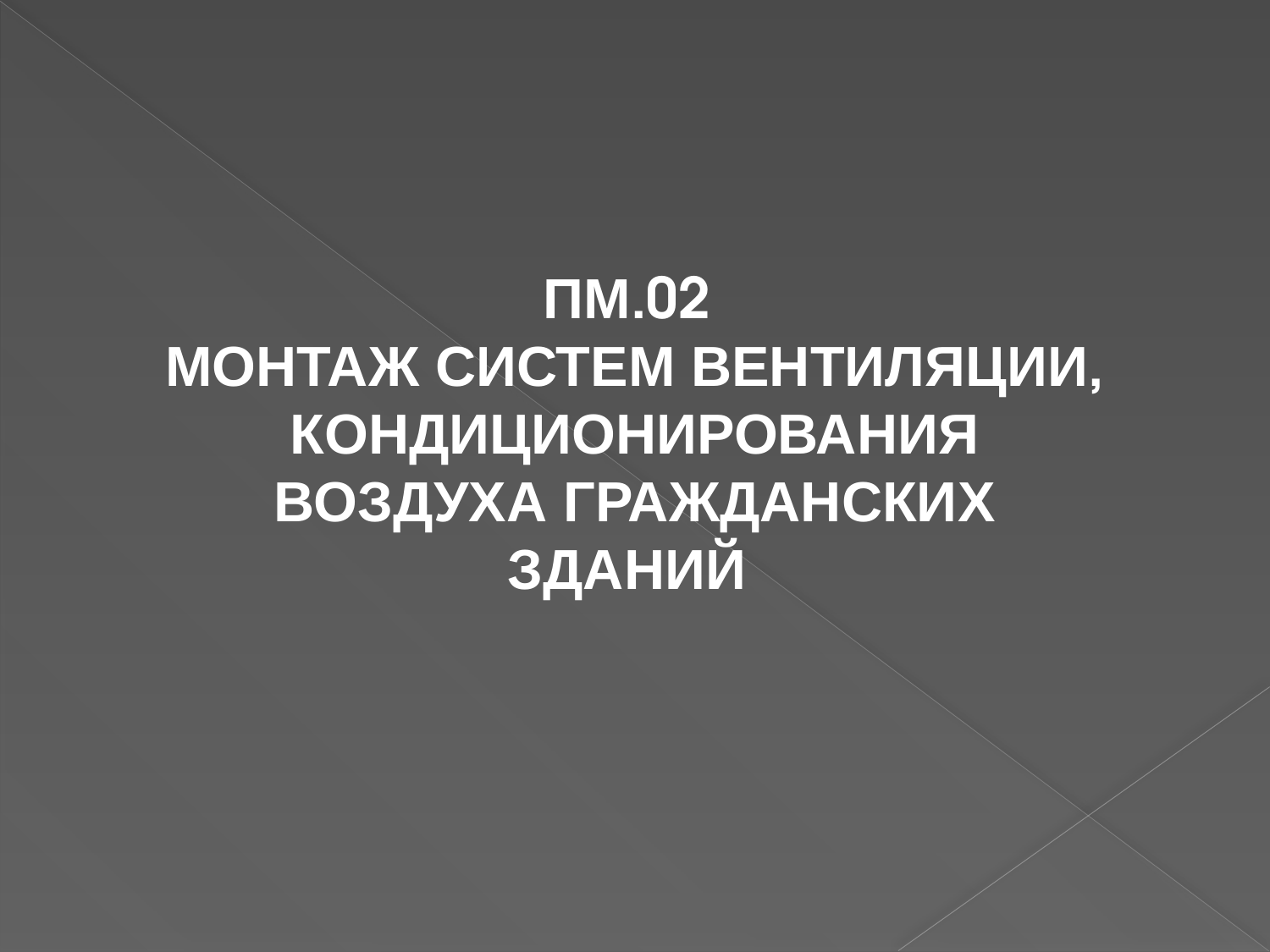

ПМ.02
МОНТАЖ СИСТЕМ ВЕНТИЛЯЦИИ, КОНДИЦИОНИРОВАНИЯ ВОЗДУХА ГРАЖДАНСКИХ ЗДАНИЙ